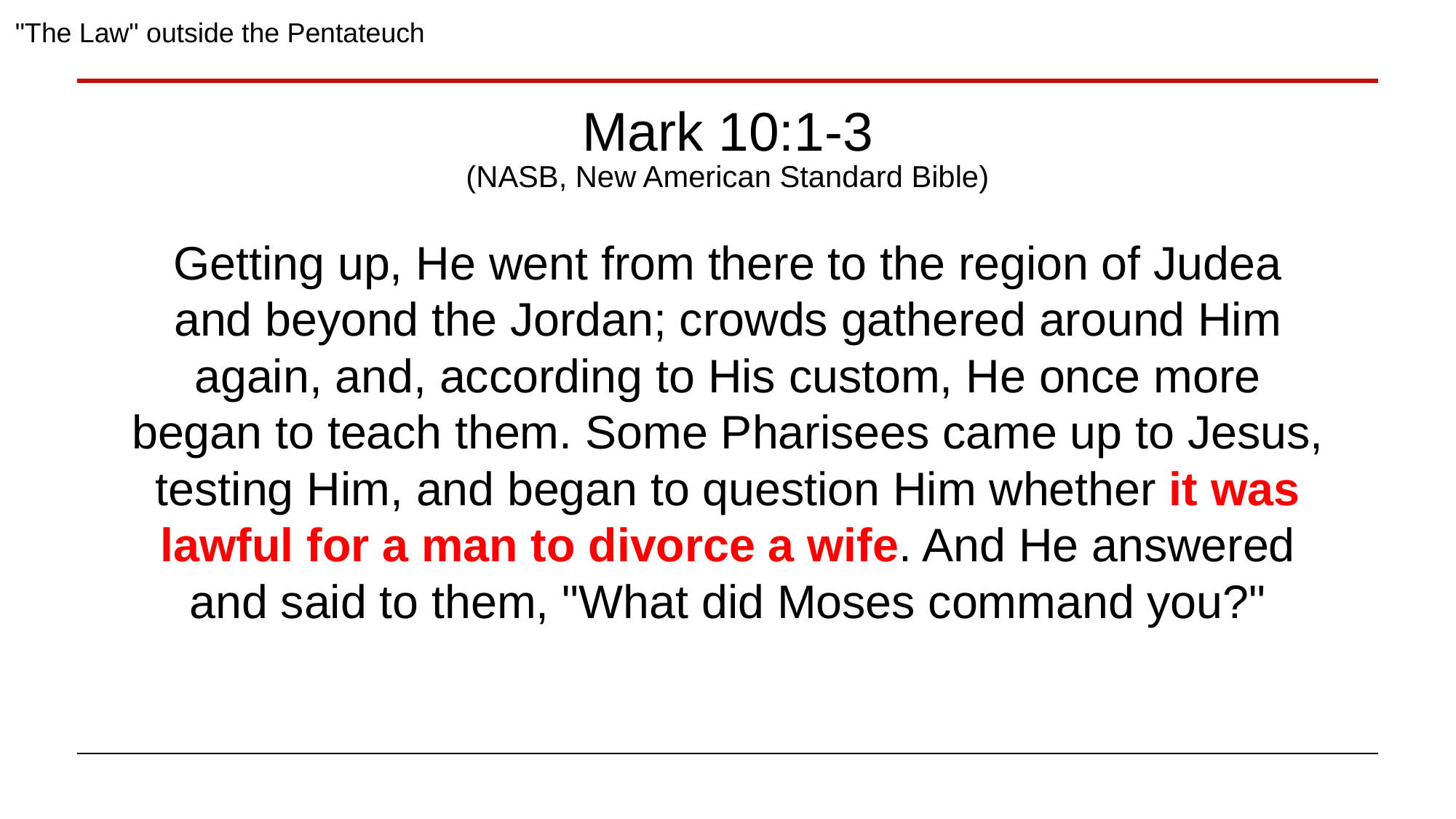

"The Law" outside the Pentateuch
Mark 10:1-3
(NASB, New American Standard Bible)
Getting up, He went from there to the region of Judea and beyond the Jordan; crowds gathered around Him again, and, according to His custom, He once more began to teach them. Some Pharisees came up to Jesus, testing Him, and began to question Him whether it was lawful for a man to divorce a wife. And He answered and said to them, "What did Moses command you?"